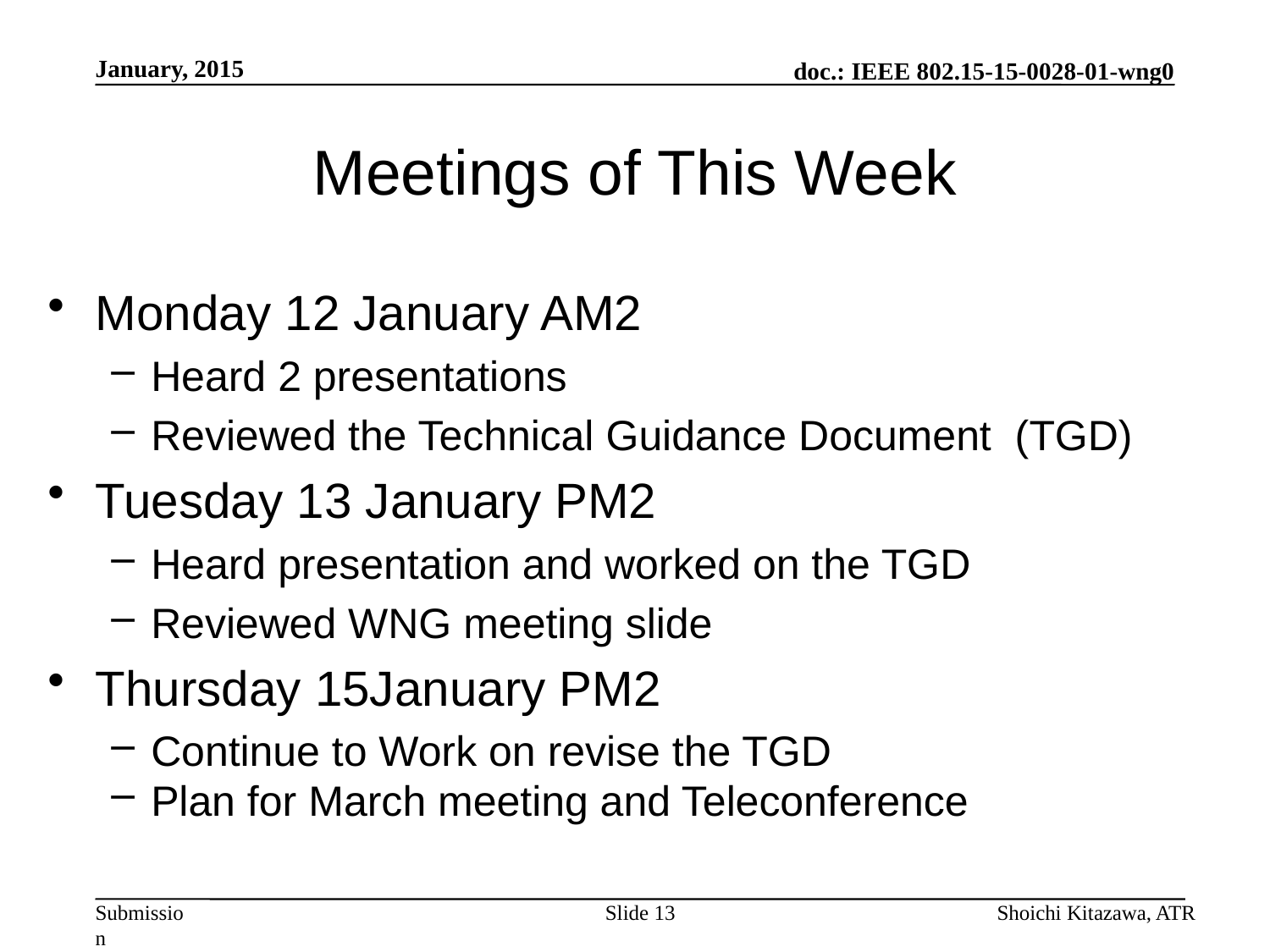

January, 2015
# Meetings of This Week
Monday 12 January AM2
Heard 2 presentations
Reviewed the Technical Guidance Document  (TGD)
Tuesday 13 January PM2
Heard presentation and worked on the TGD
Reviewed WNG meeting slide
Thursday 15January PM2
Continue to Work on revise the TGD
Plan for March meeting and Teleconference
Slide 13
Shoichi Kitazawa, ATR